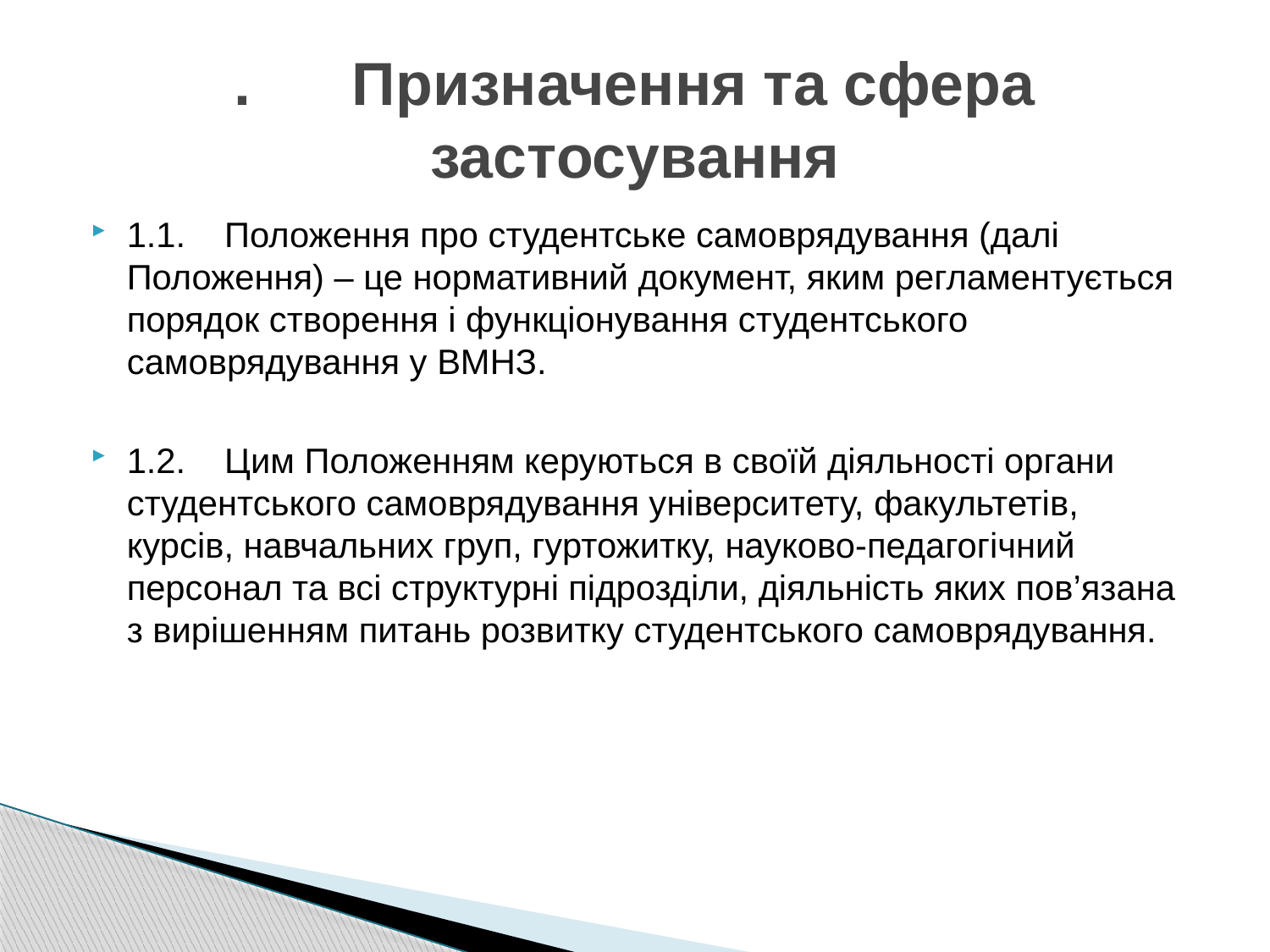

# .      Призначення та сфера застосування
1.1.    Положення про студентське самоврядування (далі Положення) – це нормативний документ, яким регламентується порядок створення і функціонування студентського самоврядування у ВМНЗ.

1.2.    Цим Положенням керуються в своїй діяльності органи студентського самоврядування університету, факультетів, курсів, навчальних груп, гуртожитку, науково-педагогічний персонал та всі структурні підрозділи, діяльність яких пов’язана з вирішенням питань розвитку студентського самоврядування.